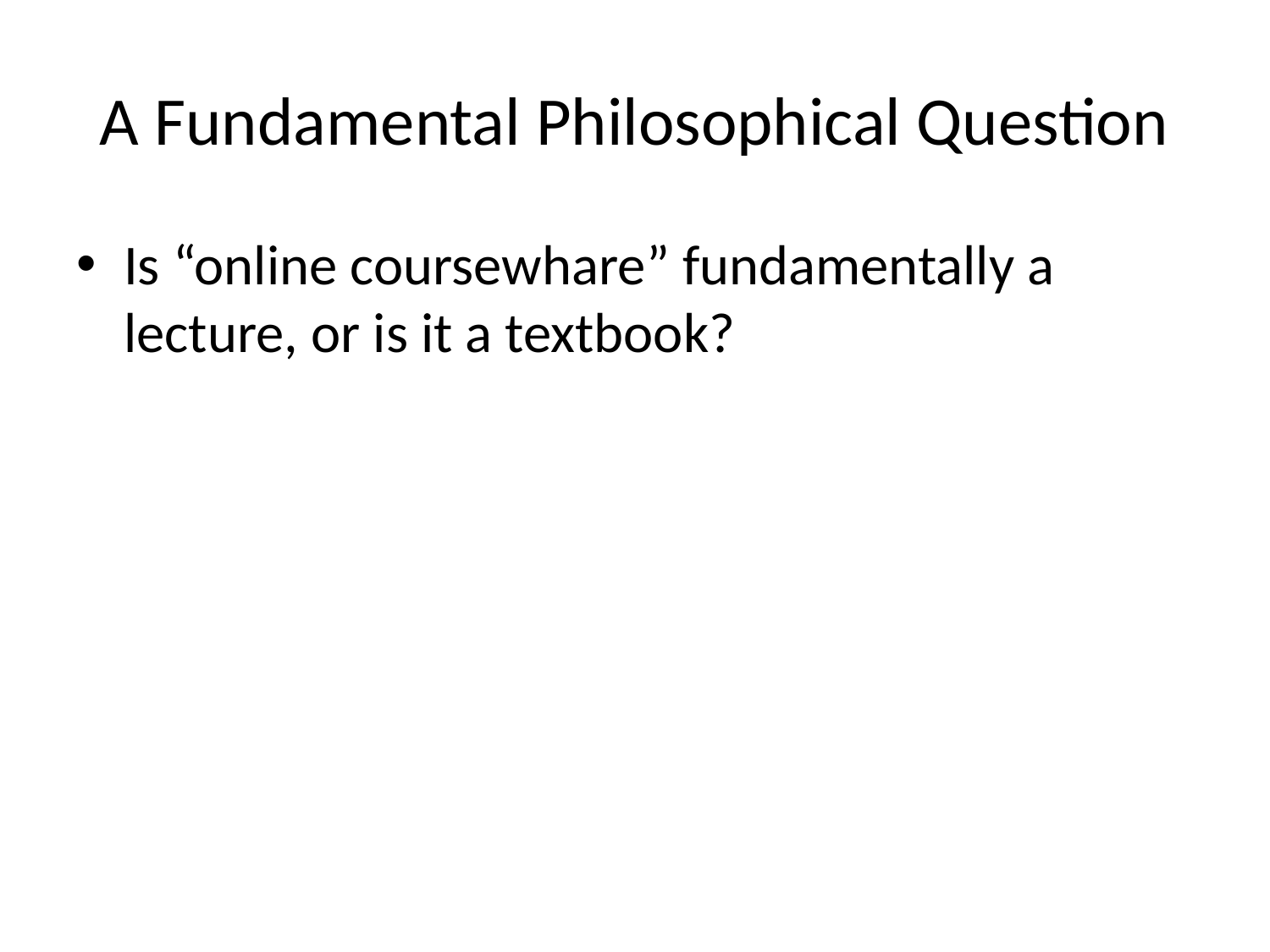

# A Fundamental Philosophical Question
Is “online coursewhare” fundamentally a lecture, or is it a textbook?